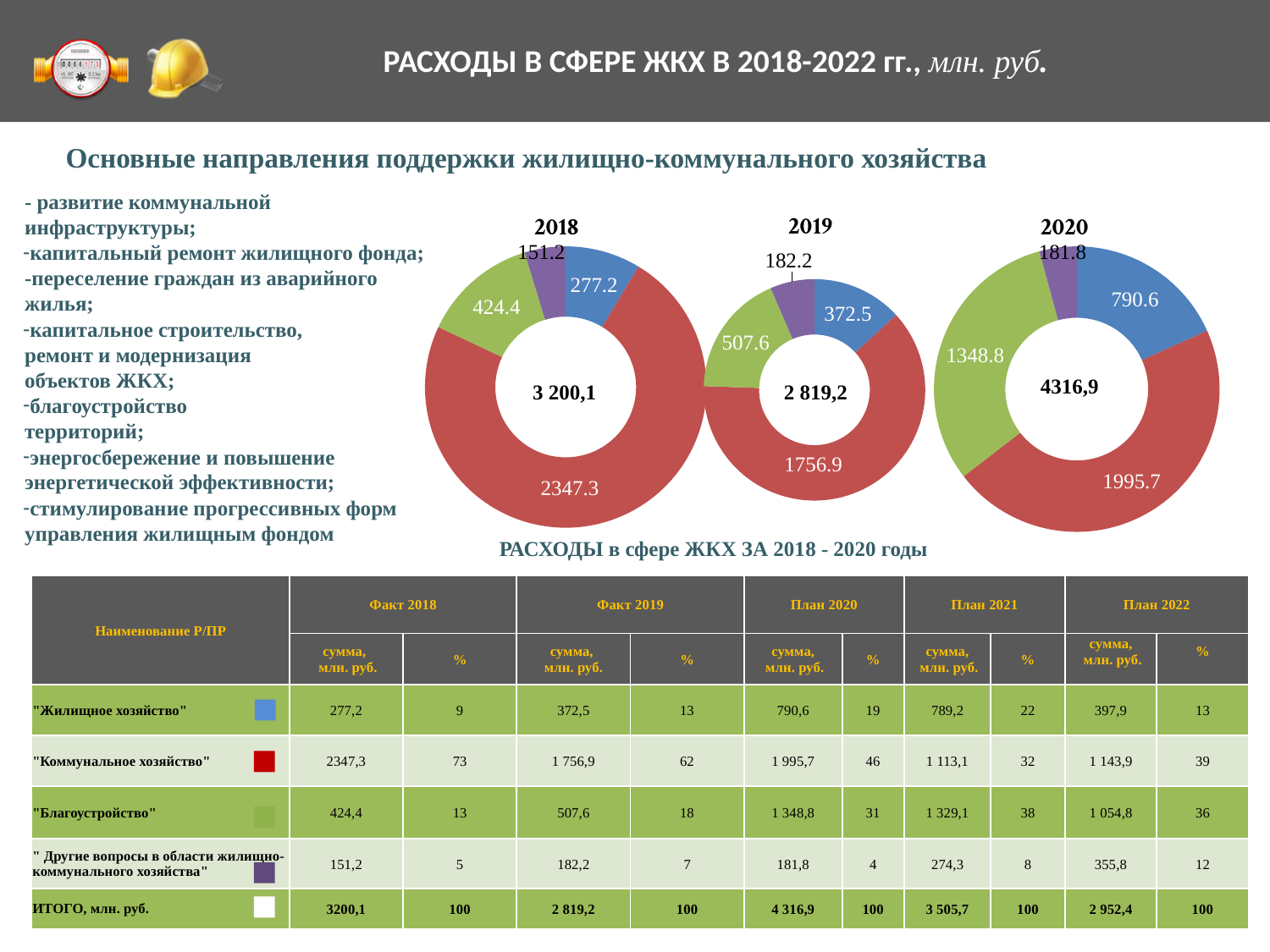

РАСХОДЫ В СФЕРЕ ЖКХ В 2018-2022 гг., млн. руб.

Основные направления поддержки жилищно-коммунального хозяйства
- развитие коммунальной инфраструктуры;
капитальный ремонт жилищного фонда;
-переселение граждан из аварийного жилья;
капитальное строительство, ремонт и модернизация объектов ЖКХ;
благоустройство  территорий;
энергосбережение и повышение энергетической эффективности;
стимулирование прогрессивных форм управления жилищным фондом
2019
2018
2020

### Chart

| Category | Продажи |
|---|---|
| Жилищное хозяйство | 372.5 |
| Коммунальное хозяйство | 1756.9 |
| Благоустройство | 507.6 |
| Другие вопросы в области ЖКХ | 182.2 |

### Chart

| Category | Продажи |
|---|---|
| Жилищное хозяйство | 277.2 |
| Коммунальное хозяйство | 2347.3 |
| Благоустройство | 424.4 |
| Другие вопросы в области ЖКХ | 151.2 |

### Chart

| Category | Продажи |
|---|---|
| Жилищное хозяйство | 790.6 |
| Коммунальное хозяйство | 1995.7 |
| Благоустройство | 1348.8 |
| Другие вопросы в области ЖКХ | 181.8 |
РАСХОДЫ в сфере ЖКХ ЗА 2018 - 2020 годы
| Наименование Р/ПР | Факт 2018 |  | Факт 2019 |  | План 2020 |  | План 2021 |  | План 2022 |  |
| --- | --- | --- | --- | --- | --- | --- | --- | --- | --- | --- |
|  | сумма, млн. руб. | % | сумма, млн. руб. | % | сумма, млн. руб. | % | сумма, млн. руб. | % | сумма, млн. руб. | % |
| "Жилищное хозяйство" | 277,2 | 9 | 372,5 | 13 | 790,6 | 19 | 789,2 | 22 | 397,9 | 13 |
| "Коммунальное хозяйство" | 2347,3 | 73 | 1 756,9 | 62 | 1 995,7 | 46 | 1 113,1 | 32 | 1 143,9 | 39 |
| "Благоустройство" | 424,4 | 13 | 507,6 | 18 | 1 348,8 | 31 | 1 329,1 | 38 | 1 054,8 | 36 |
| " Другие вопросы в области жилищно-коммунального хозяйства" | 151,2 | 5 | 182,2 | 7 | 181,8 | 4 | 274,3 | 8 | 355,8 | 12 |
| ИТОГО, млн. руб. | 3200,1 | 100 | 2 819,2 | 100 | 4 316,9 | 100 | 3 505,7 | 100 | 2 952,4 | 100 |